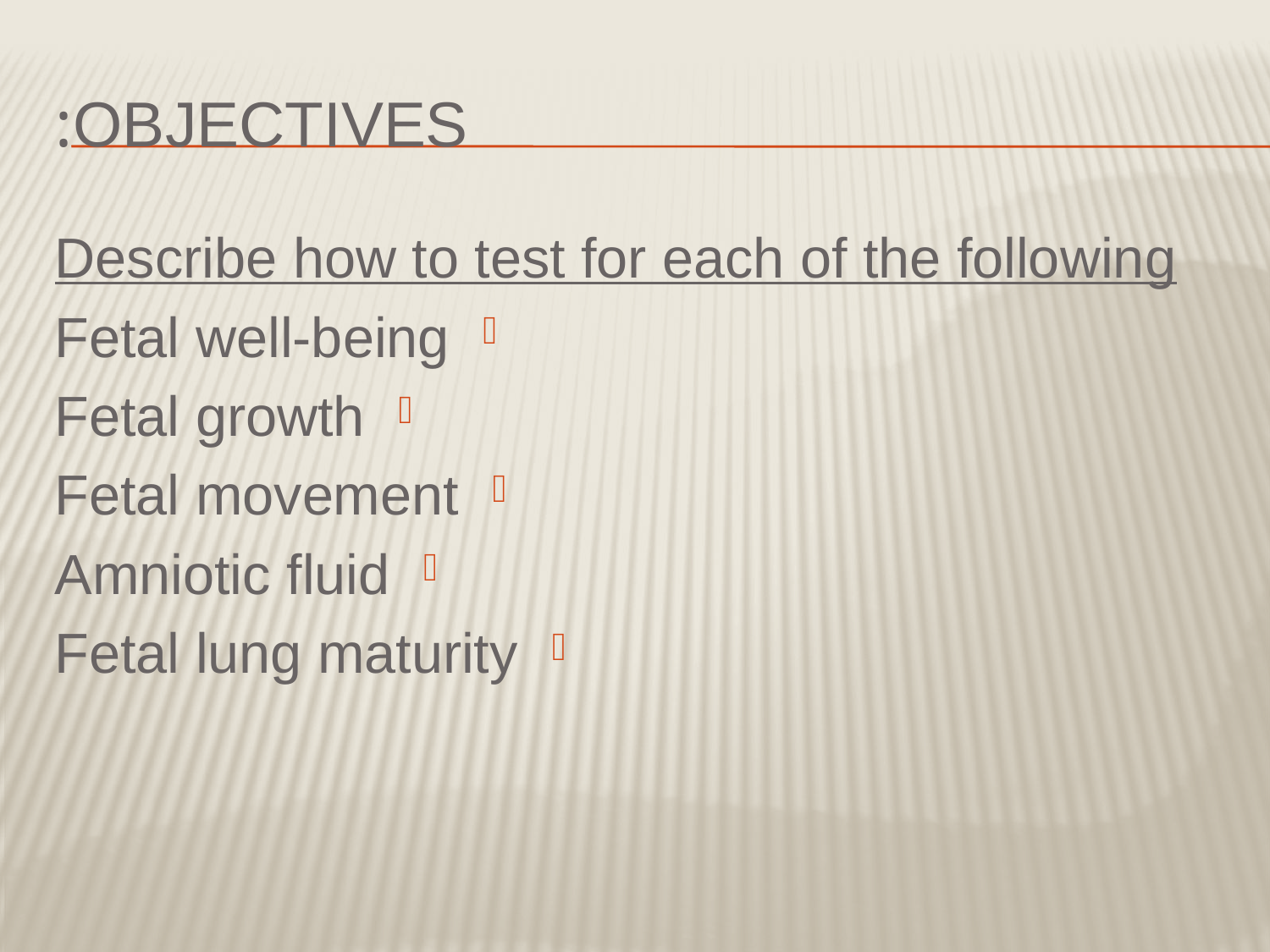

# Objectives:
Describe how to test for each of the following
Fetal well-being
Fetal growth
Fetal movement
Amniotic fluid
Fetal lung maturity